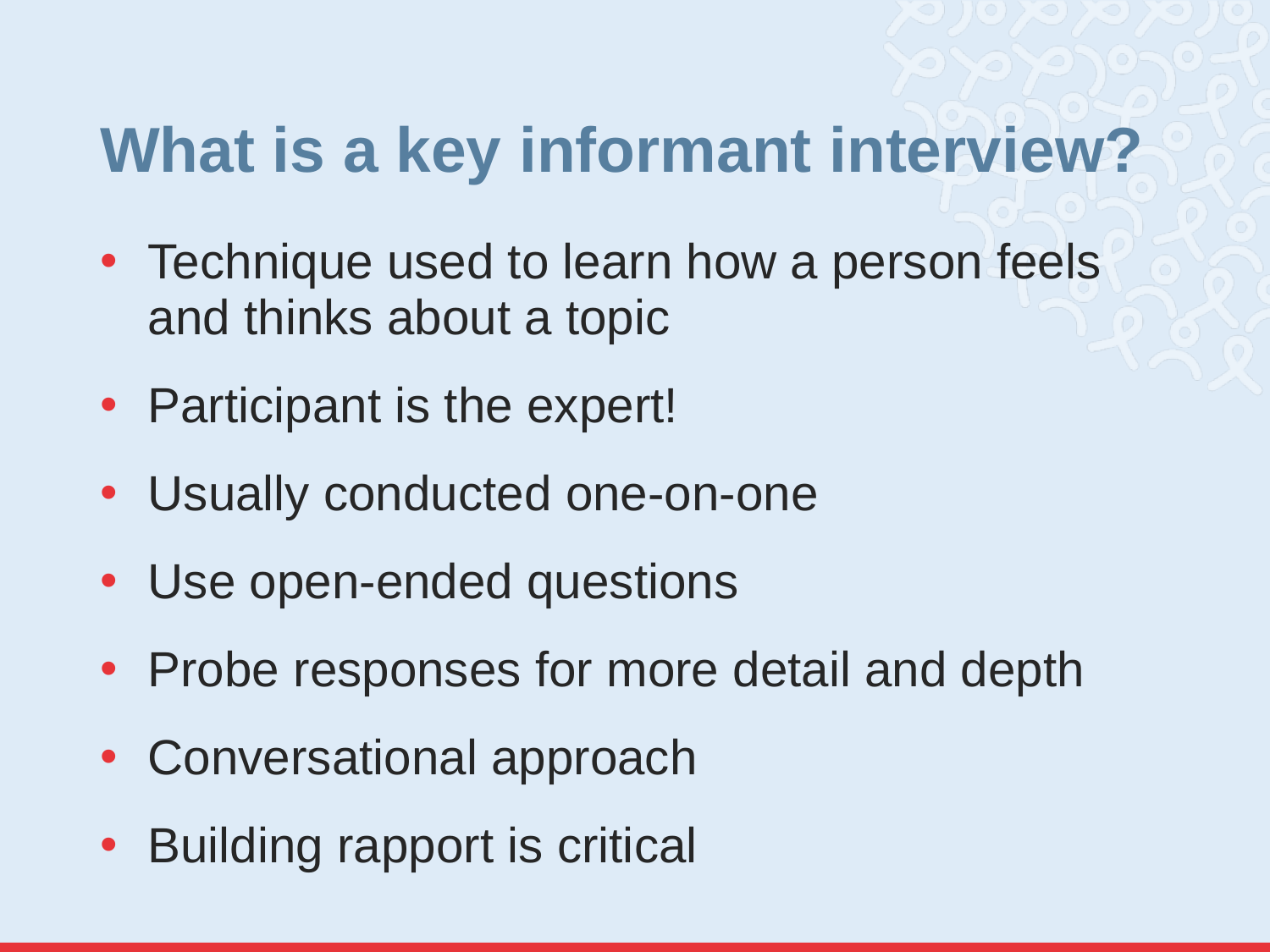

# What is a key informant interview?
Technique used to learn how a person feels and thinks about a topic
Participant is the expert!
Usually conducted one-on-one
Use open-ended questions
Probe responses for more detail and depth
Conversational approach
Building rapport is critical